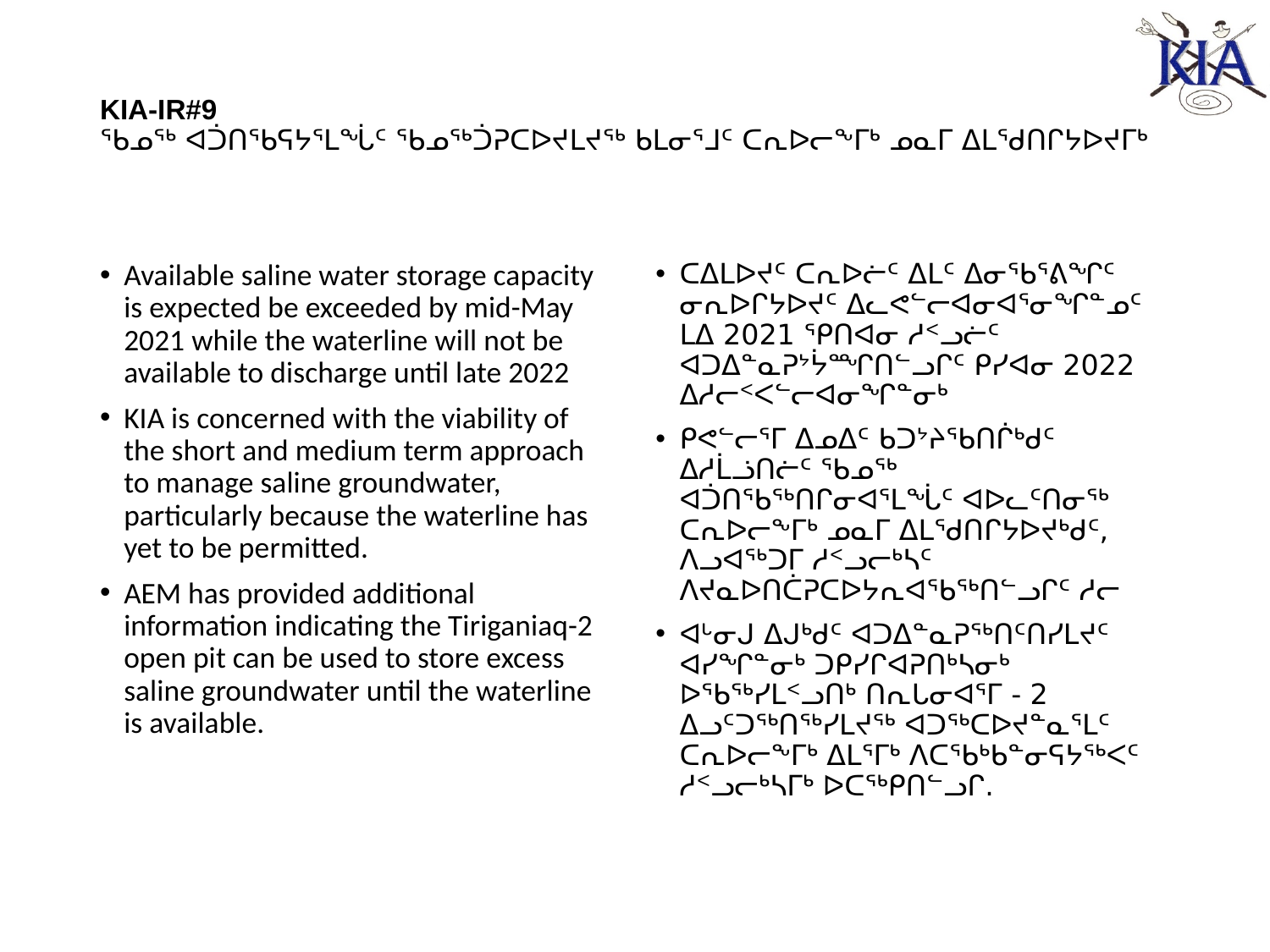

# KIA-IR#9 ᖃᓄᖅ ᐊᑑᑎᖃᕋᔭᕐᒪᖔᑦ ᖃᓄᖅᑑᕈᑕᐅᔪᒪᔪᖅ ᑲᒪᓂᕐᒧᑦ ᑕᕆᐅᓕᖕᒥᒃ ᓄᓇᒥ ᐃᒪᖁᑎᒋᔭᐅᔪᒥᒃ
Available saline water storage capacity is expected be exceeded by mid-May 2021 while the waterline will not be available to discharge until late 2022
KIA is concerned with the viability of the short and medium term approach to manage saline groundwater, particularly because the waterline has yet to be permitted.
AEM has provided additional information indicating the Tiriganiaq-2 open pit can be used to store excess saline groundwater until the waterline is available.
ᑕᐃᒪᐅᔪᑦ ᑕᕆᐅᓖᑦ ᐃᒪᑦ ᐃᓂᖃᕐᕕᖏᑦ ᓂᕆᐅᒋᔭᐅᔪᑦ ᐃᓚᕙᓪᓕᐊᓂᐊᕐᓂᖏᓐᓄᑦ ᒪᐃ 2021 ᕿᑎᐊᓂ ᓱᑉᓗᓖᑦ ᐊᑐᐃᓐᓇᕈᔾᔮᙱᑎᓪᓗᒋᑦ ᑭᓯᐊᓂ 2022 ᐃᓱᓕᑉᐸᓪᓕᐊᓂᖏᓐᓂᒃ
ᑭᕙᓪᓕᕐᒥ ᐃᓄᐃᑦ ᑲᑐᔾᔨᖃᑎᒌᒃᑯᑦ ᐃᓱᒫᓘᑎᓖᑦ ᖃᓄᖅ ᐊᑑᑎᖃᖅᑎᒋᓂᐊᕐᒪᖔᑦ ᐊᐅᓚᑦᑎᓂᖅ ᑕᕆᐅᓕᖕᒥᒃ ᓄᓇᒥ ᐃᒪᖁᑎᒋᔭᐅᔪᒃᑯᑦ, ᐱᓗᐊᖅᑐᒥ ᓱᑉᓗᓕᒃᓴᑦ ᐱᔪᓇᐅᑎᑖᕈᑕᐅᔭᕆᐊᖃᖅᑎᓪᓗᒋᑦ ᓱᓕ
ᐊᒡᓂᒍ ᐃᒍᒃᑯᑦ ᐊᑐᐃᓐᓇᕈᖅᑎᑦᑎᓯᒪᔪᑦ ᐊᓯᖏᓐᓂᒃ ᑐᑭᓯᒋᐊᕈᑎᒃᓴᓂᒃ ᐅᖃᖅᓯᒪᑉᓗᑎᒃ ᑎᕆᒐᓂᐊᕐᒥ - 2 ᐃᓗᑦᑐᖅᑎᖅᓯᒪᔪᖅ ᐊᑐᖅᑕᐅᔪᓐᓇᕐᒪᑦ ᑕᕆᐅᓕᖕᒥᒃ ᐃᒪᕐᒥᒃ ᐱᑕᖃᒃᑲᓐᓂᕋᔭᖅᐸᑦ ᓱᑉᓗᓕᒃᓴᒥᒃ ᐅᑕᖅᑭᑎᓪᓗᒋ.